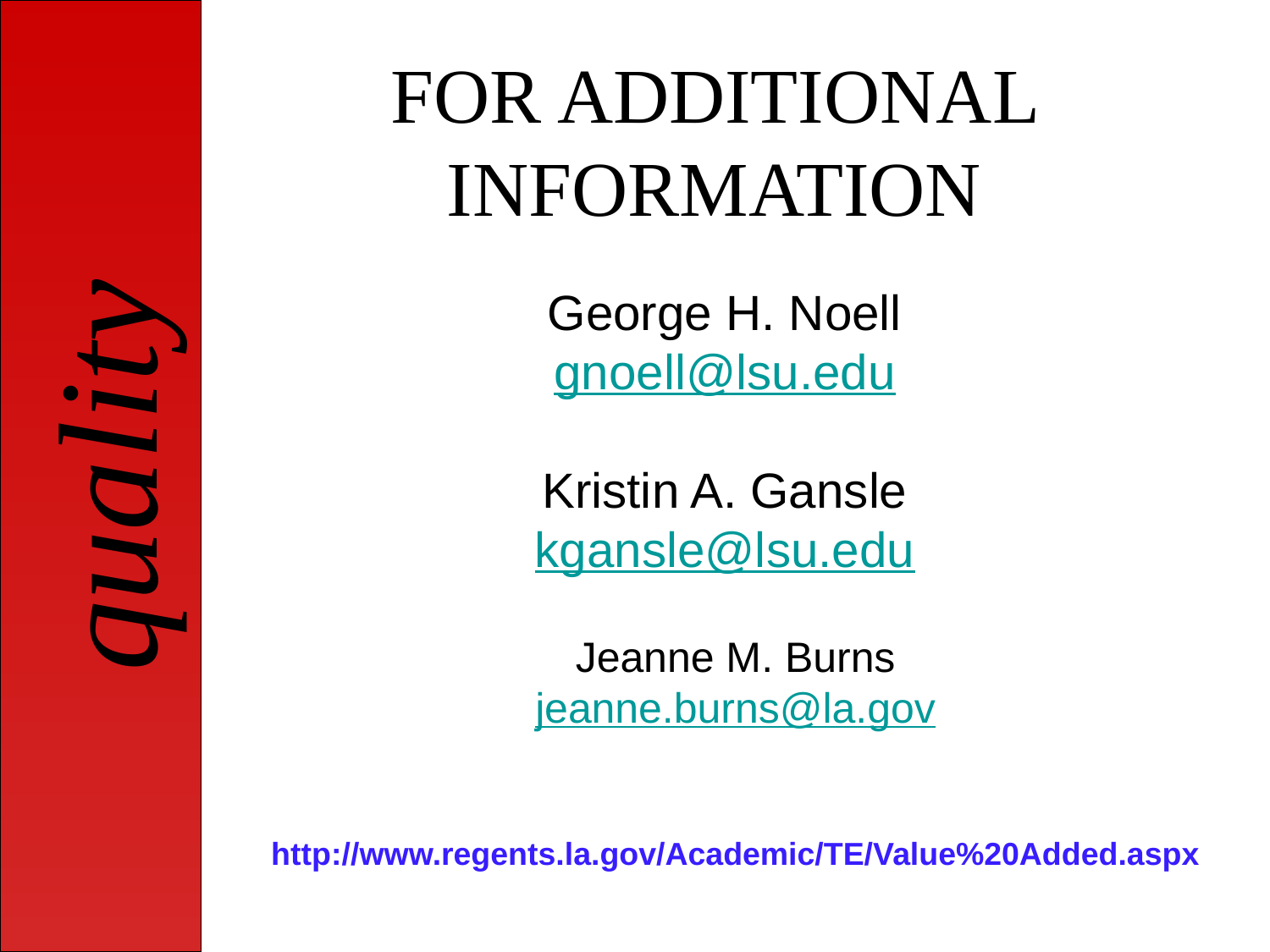

# FOR ADDITIONAL INFORMATION
George H. Noell
gnoell@lsu.edu

Kristin A. Gansle
kgansle@lsu.edu

Jeanne M. Burns
jeanne.burns@la.gov

http://www.regents.la.gov/Academic/TE/Value%20Added.aspx